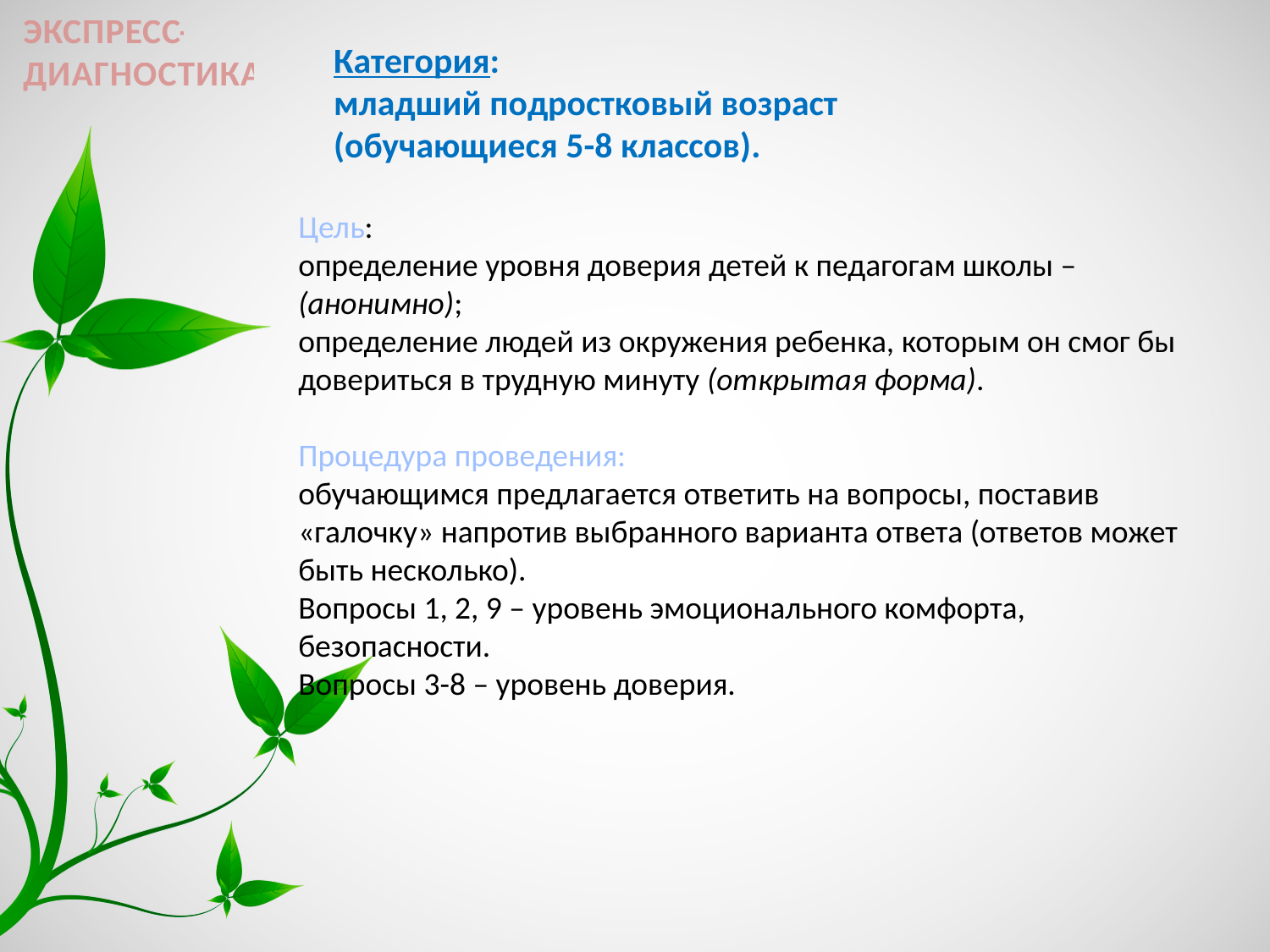

ЭКСПРЕСС-ДИАГНОСТИКА
Категория:
младший подростковый возраст (обучающиеся 5-8 классов).
Цель:
определение уровня доверия детей к педагогам школы – (анонимно);
определение людей из окружения ребенка, которым он смог бы довериться в трудную минуту (открытая форма).

Процедура проведения:
обучающимся предлагается ответить на вопросы, поставив «галочку» напротив выбранного варианта ответа (ответов может быть несколько).
Вопросы 1, 2, 9 – уровень эмоционального комфорта, безопасности.
Вопросы 3-8 – уровень доверия.